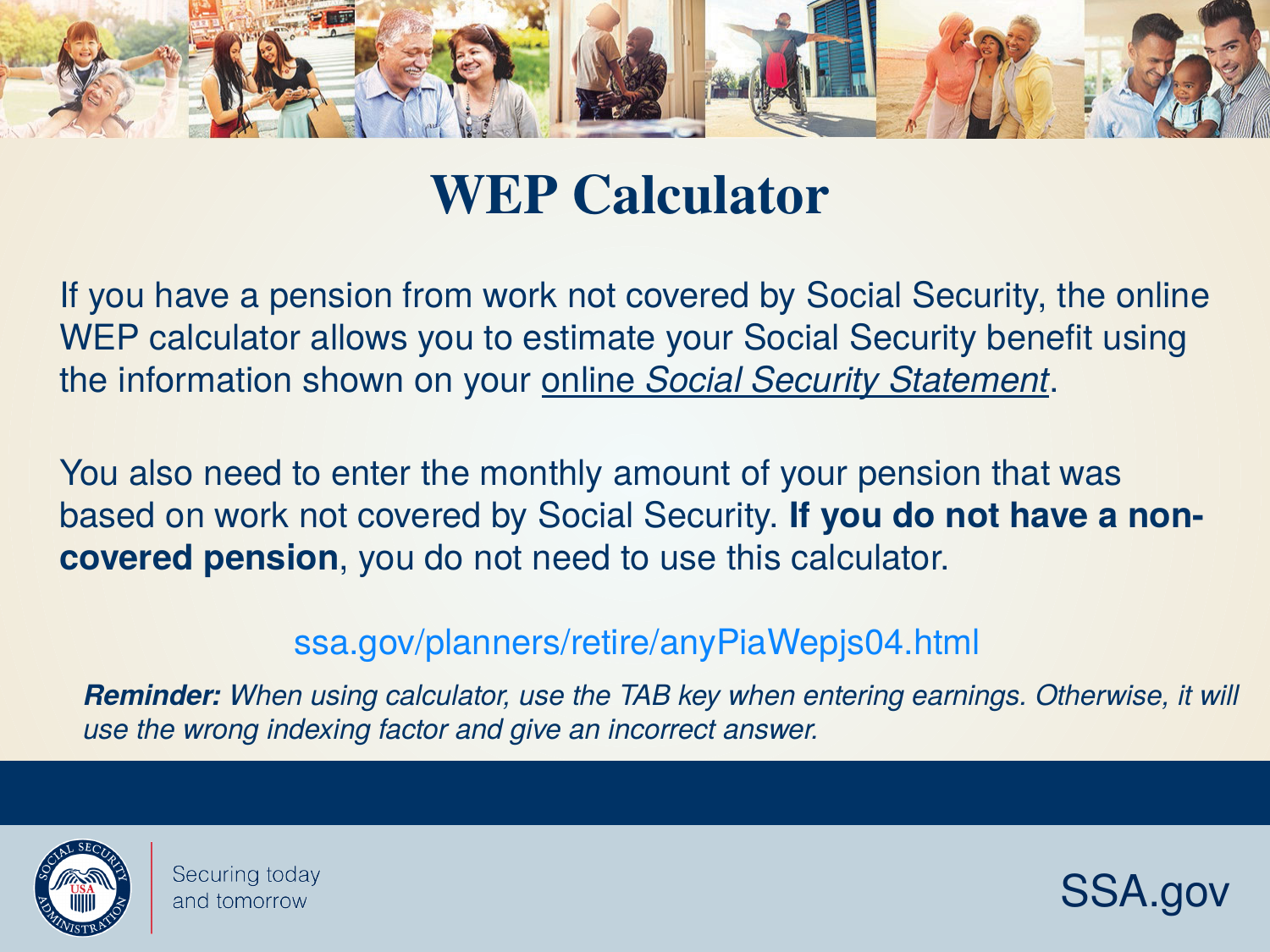

# WEP Calculator
If you have a pension from work not covered by Social Security, the online WEP calculator allows you to estimate your Social Security benefit using the information shown on your online Social Security Statement.

You also need to enter the monthly amount of your pension that was based on work not covered by Social Security. If you do not have a non-covered pension, you do not need to use this calculator.
ssa.gov/planners/retire/anyPiaWepjs04.html
Reminder: When using calculator, use the TAB key when entering earnings. Otherwise, it will use the wrong indexing factor and give an incorrect answer.